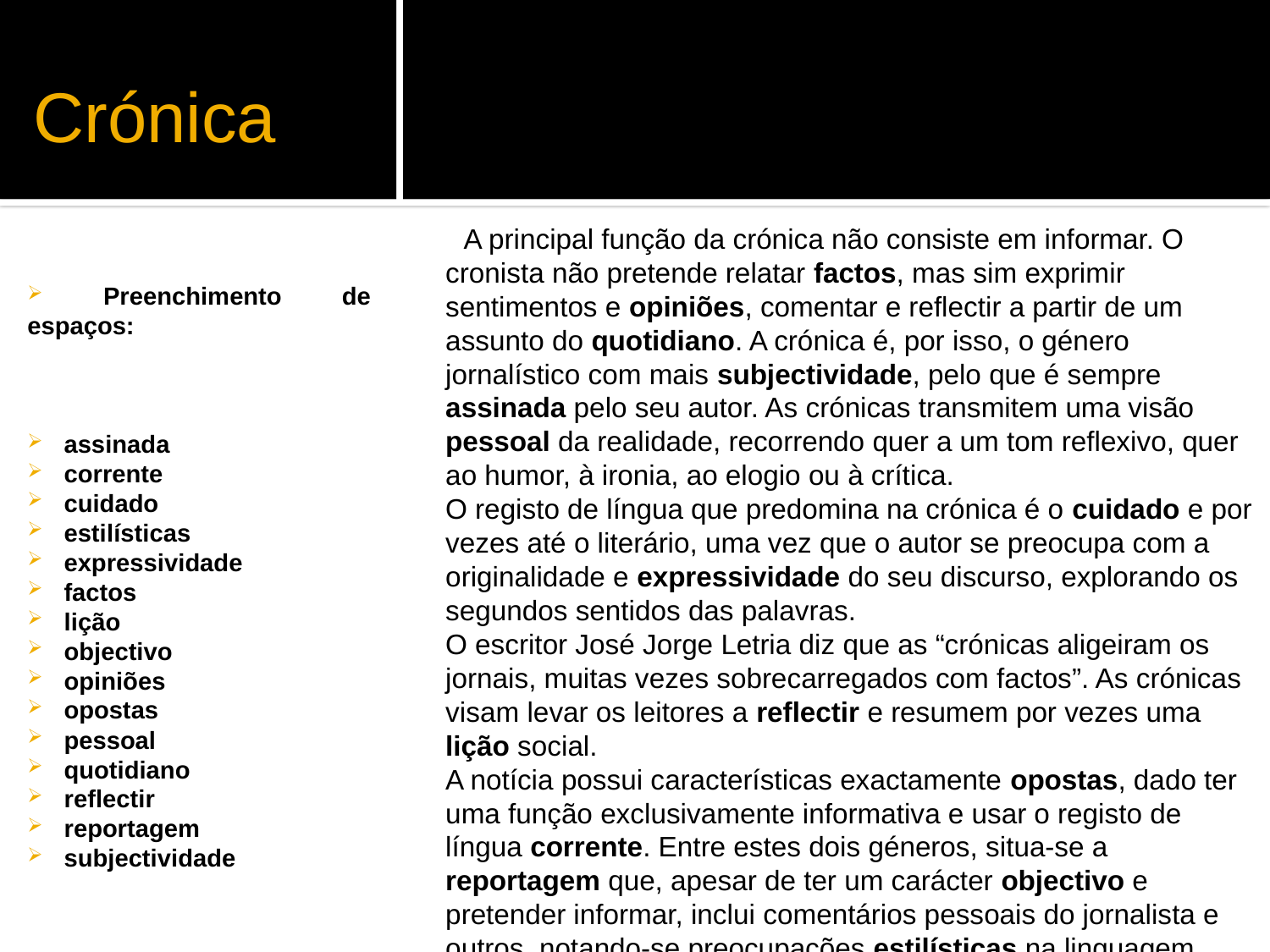

# Crónica
        A principal função da crónica não consiste em informar. O cronista não pretende relatar factos, mas sim exprimir sentimentos e opiniões, comentar e reflectir a partir de um assunto do quotidiano. A crónica é, por isso, o género jornalístico com mais subjectividade, pelo que é sempre assinada pelo seu autor. As crónicas transmitem uma visão pessoal da realidade, recorrendo quer a um tom reflexivo, quer ao humor, à ironia, ao elogio ou à crítica.
O registo de língua que predomina na crónica é o cuidado e por vezes até o literário, uma vez que o autor se preocupa com a originalidade e expressividade do seu discurso, explorando os segundos sentidos das palavras.
O escritor José Jorge Letria diz que as “crónicas aligeiram os jornais, muitas vezes sobrecarregados com factos”. As crónicas visam levar os leitores a reflectir e resumem por vezes uma lição social.
A notícia possui características exactamente opostas, dado ter uma função exclusivamente informativa e usar o registo de língua corrente. Entre estes dois géneros, situa-se a reportagem que, apesar de ter um carácter objectivo e pretender informar, inclui comentários pessoais do jornalista e outros, notando-se preocupações estilísticas na linguagem.
 Preenchimento de espaços:

   assinada
   corrente
   cuidado
   estilísticas
   expressividade
   factos
   lição
   objectivo
   opiniões
   opostas
   pessoal
   quotidiano
   reflectir
   reportagem
   subjectividade